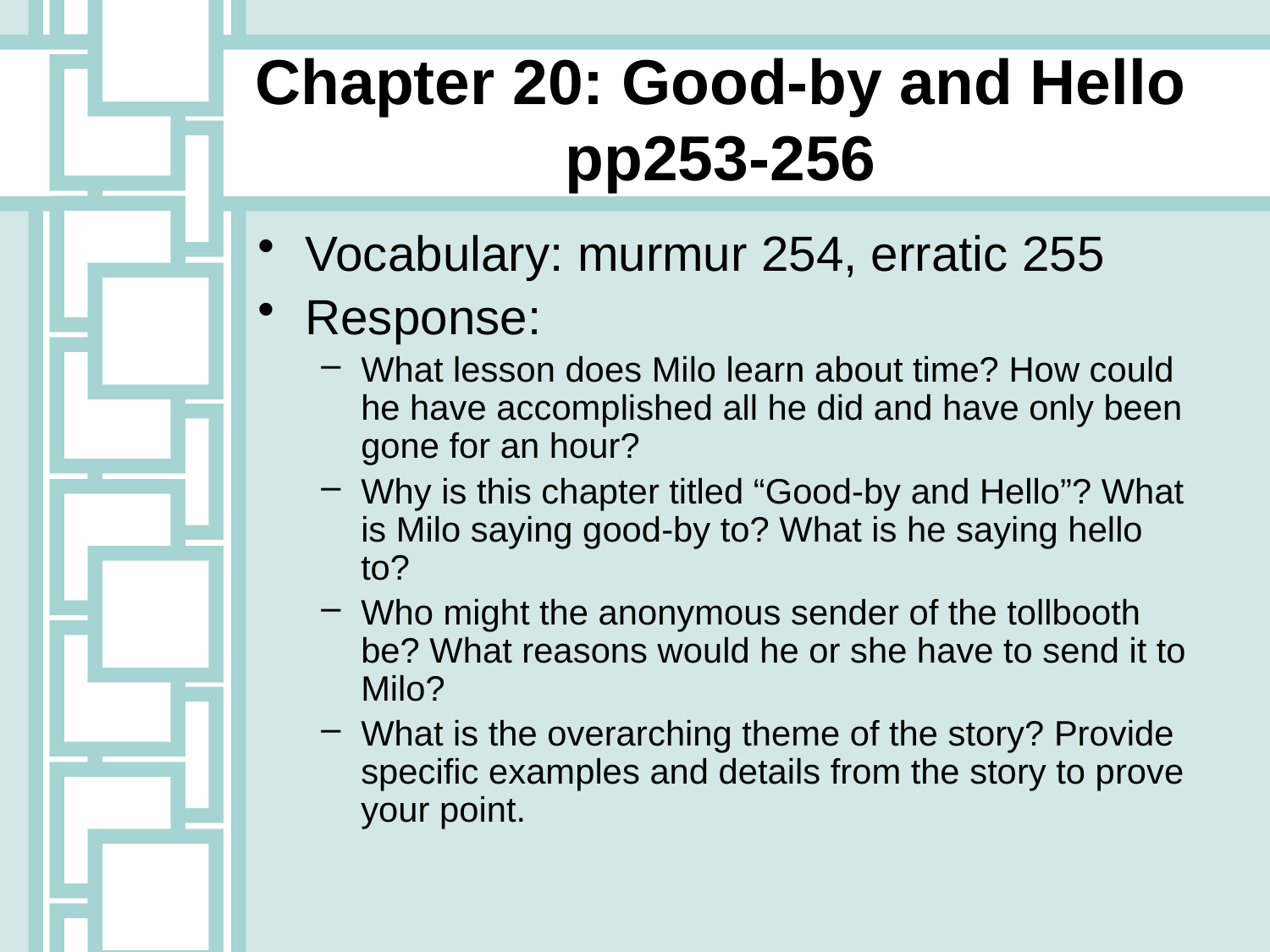

# Chapter 20: Good-by and Hello pp253-256
Vocabulary: murmur 254, erratic 255
Response:
What lesson does Milo learn about time? How could he have accomplished all he did and have only been gone for an hour?
Why is this chapter titled “Good-by and Hello”? What is Milo saying good-by to? What is he saying hello to?
Who might the anonymous sender of the tollbooth be? What reasons would he or she have to send it to Milo?
What is the overarching theme of the story? Provide specific examples and details from the story to prove your point.